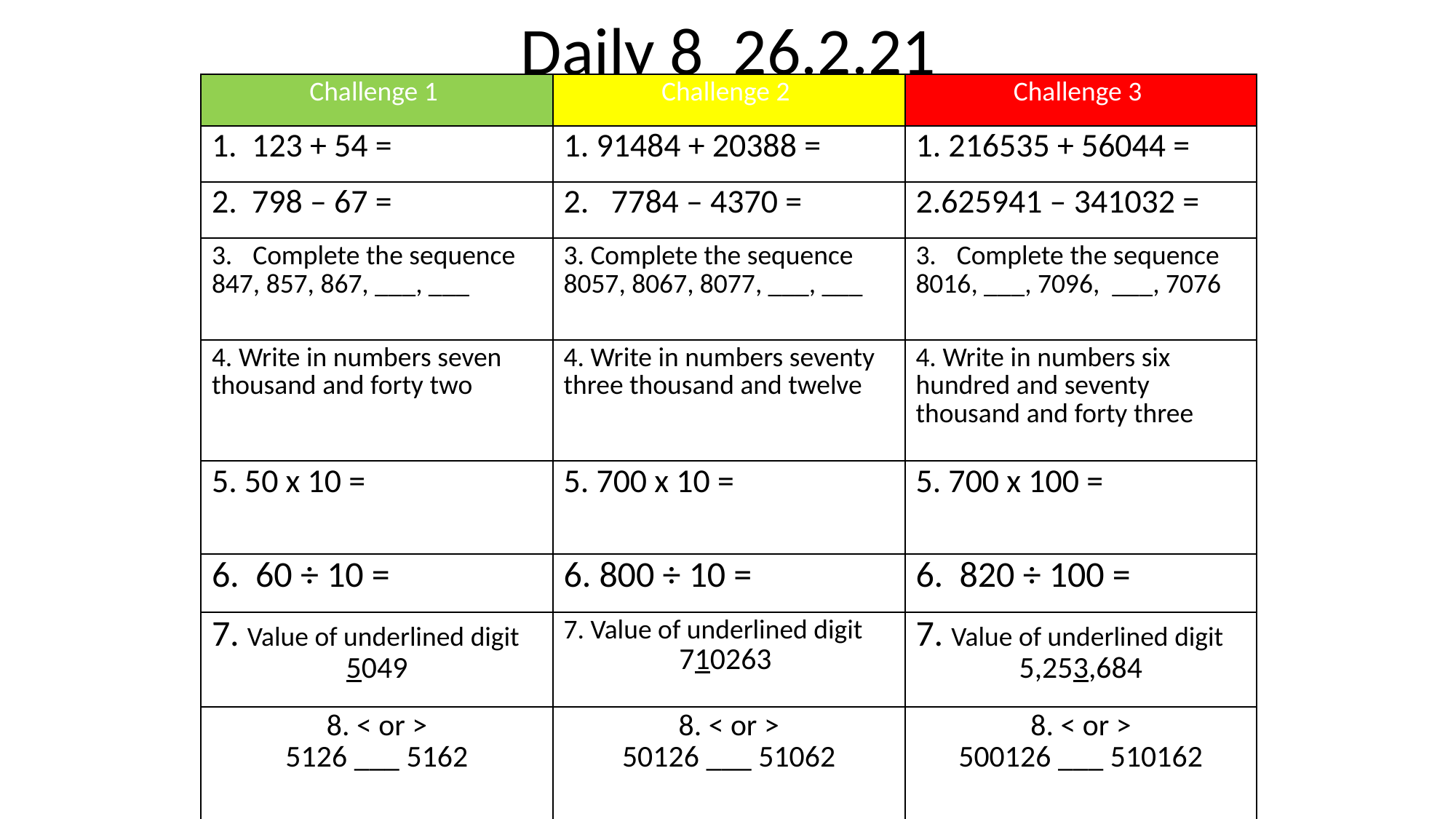

Daily 8  26.2.21
| Challenge 1 | Challenge 2 | Challenge 3 |
| --- | --- | --- |
| 123 + 54 = | 1. 91484 + 20388 = | 1. 216535 + 56044 = |
| 2. 798 – 67 = | 2. 7784 – 4370 = | 2.625941 – 341032 = |
| Complete the sequence 847, 857, 867, \_\_\_, \_\_\_ | 3. Complete the sequence 8057, 8067, 8077, \_\_\_, \_\_\_ | Complete the sequence 8016, \_\_\_, 7096, \_\_\_, 7076 |
| 4. Write in numbers seven thousand and forty two | 4. Write in numbers seventy three thousand and twelve | 4. Write in numbers six hundred and seventy thousand and forty three |
| 5. 50 x 10 = | 5. 700 x 10 = | 5. 700 x 100 = |
| 6. 60 ÷ 10 = | 6. 800 ÷ 10 = | 6. 820 ÷ 100 = |
| 7. Value of underlined digit 5049 | 7. Value of underlined digit 710263 | 7. Value of underlined digit 5,253,684 |
| 8. < or > 5126 \_\_\_ 5162 | 8. < or > 50126 \_\_\_ 51062 | 8. < or > 500126 \_\_\_ 510162 |